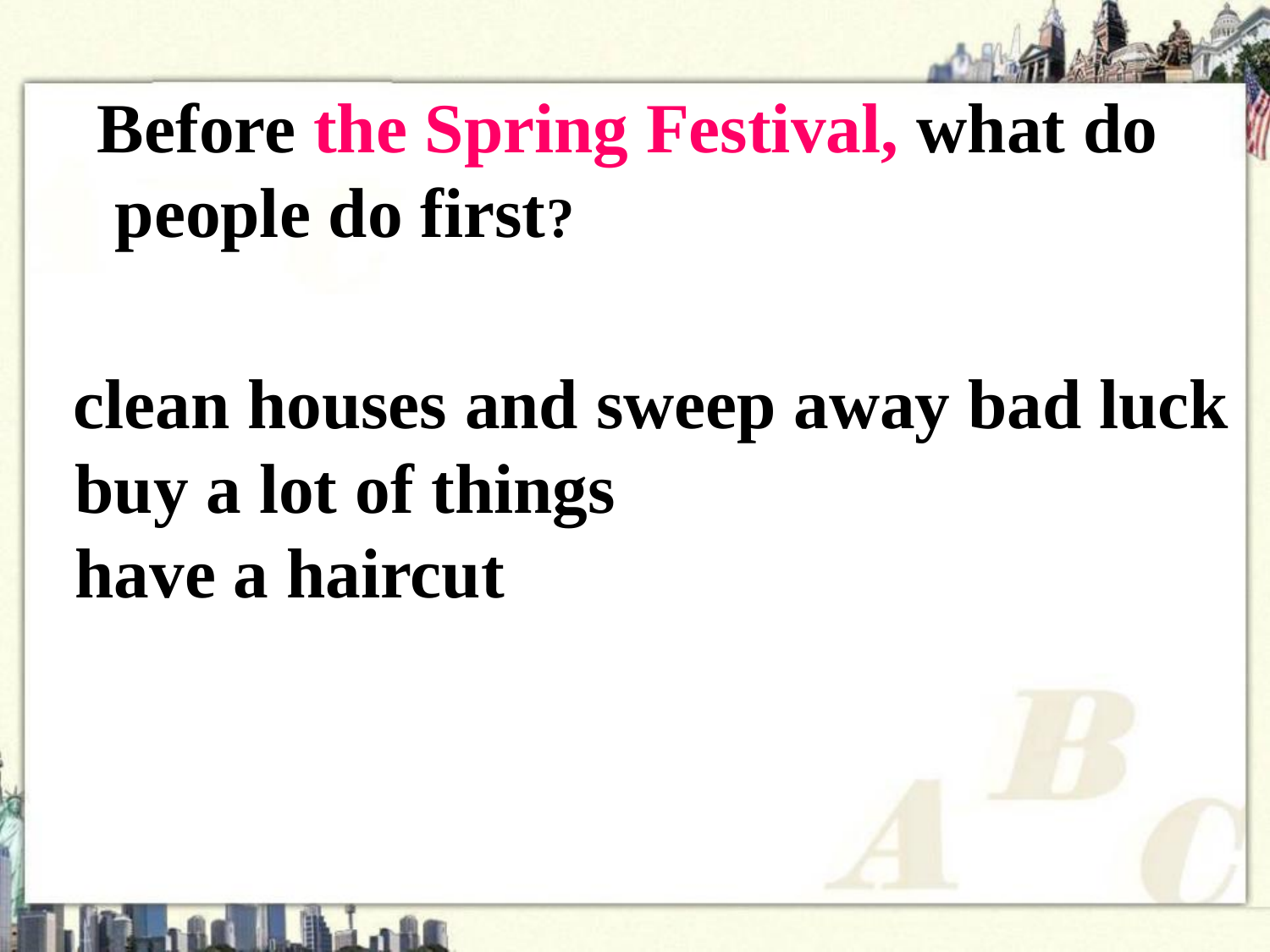

Before the Spring Festival, what do
 people do first?

 clean houses and sweep away bad luck
 buy a lot of things
 have a haircut